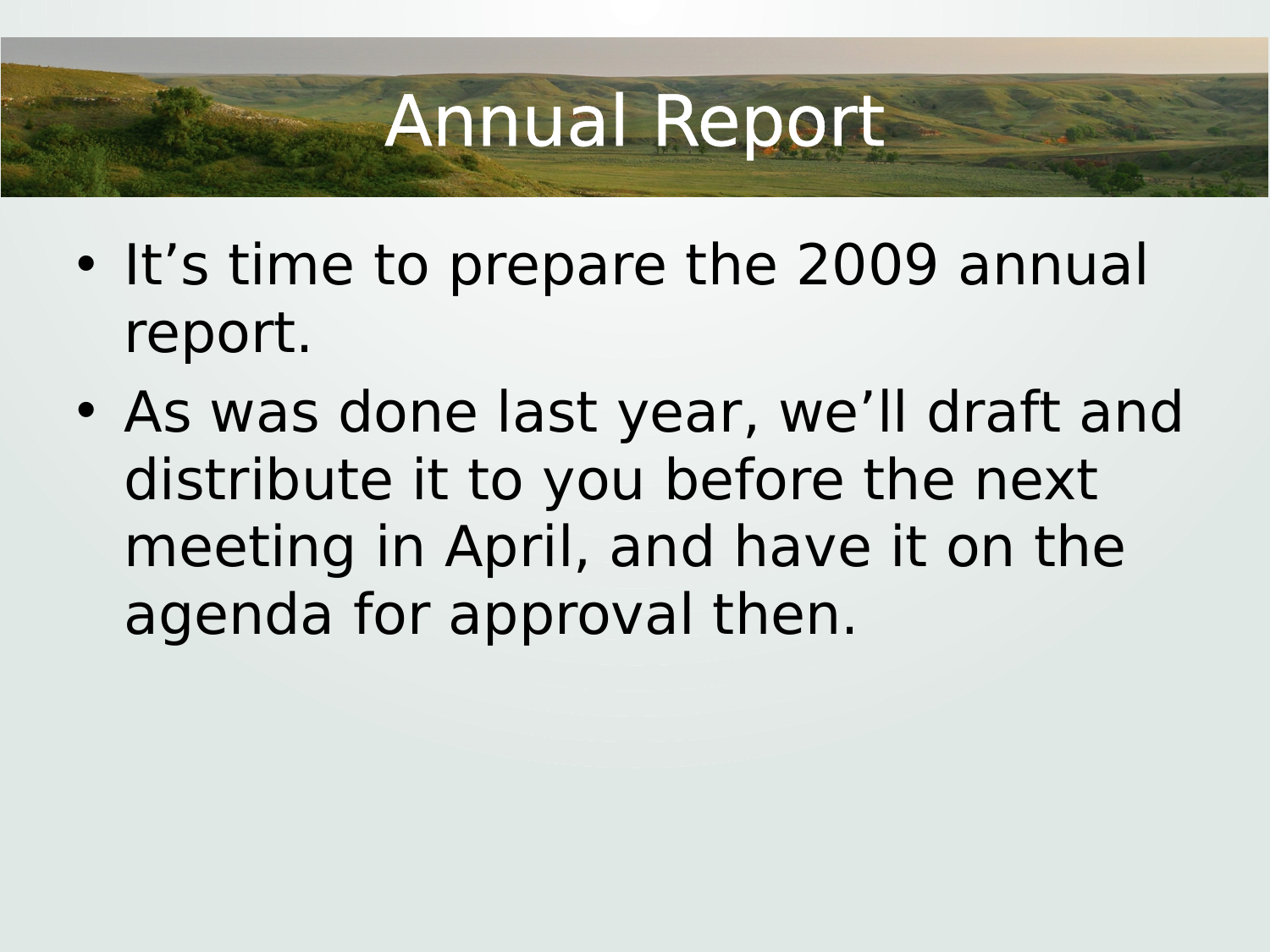

# Annual Report
It’s time to prepare the 2009 annual report.
As was done last year, we’ll draft and distribute it to you before the next meeting in April, and have it on the agenda for approval then.